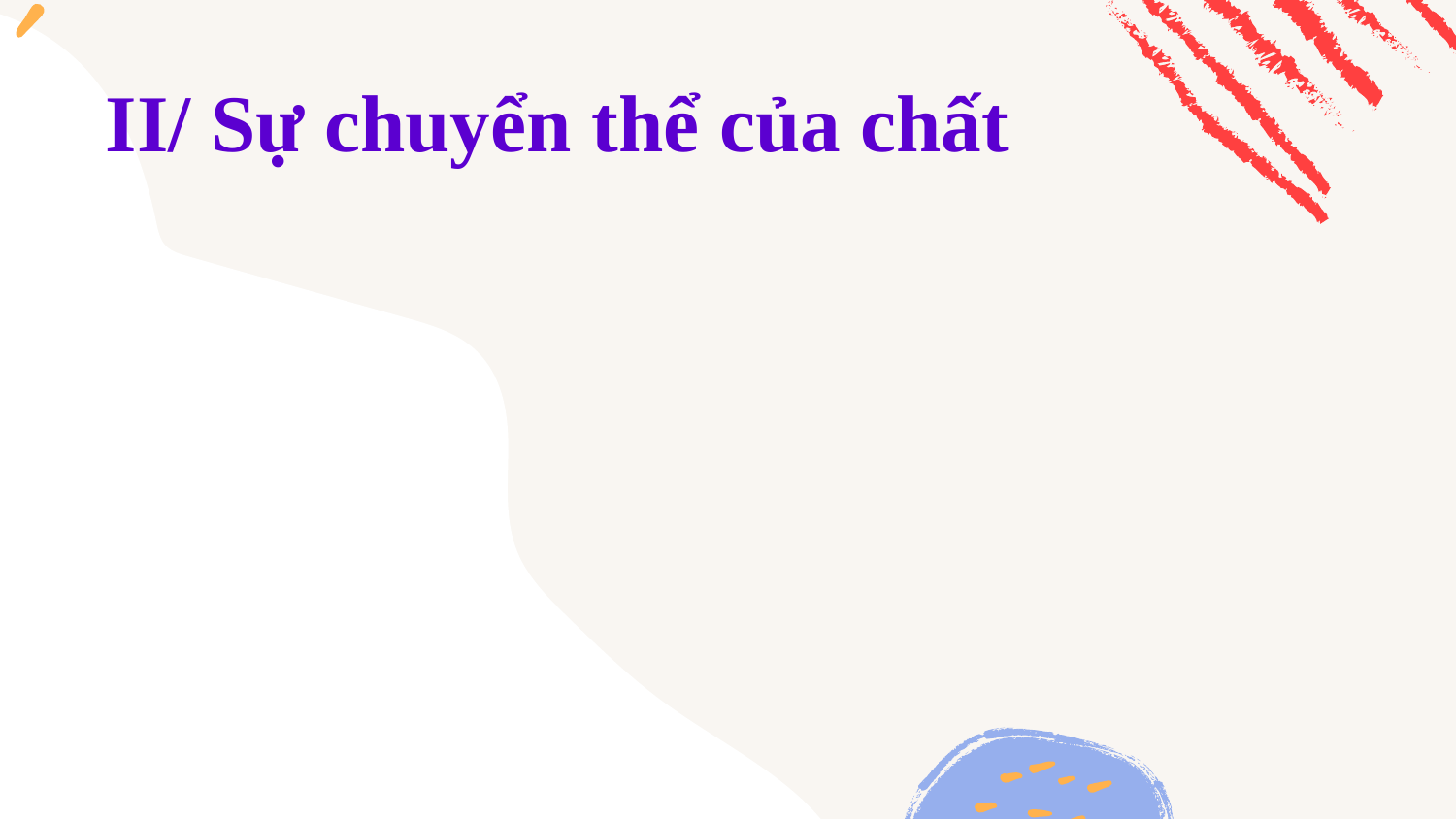

# II/ Sự chuyển thể của chất